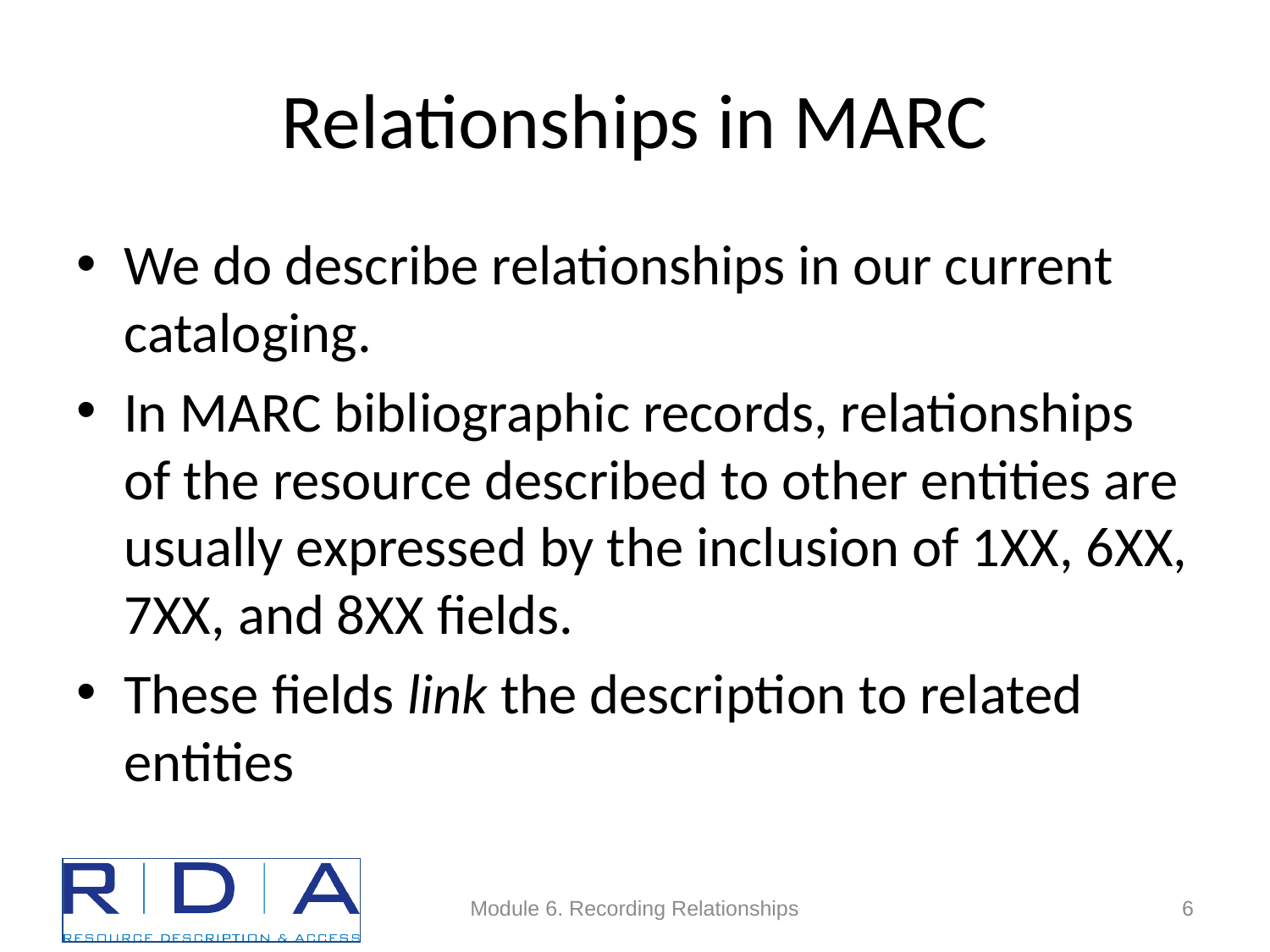

# Relationships in MARC
We do describe relationships in our current cataloging.
In MARC bibliographic records, relationships of the resource described to other entities are usually expressed by the inclusion of 1XX, 6XX, 7XX, and 8XX fields.
These fields link the description to related entities
Module 6. Recording Relationships
6